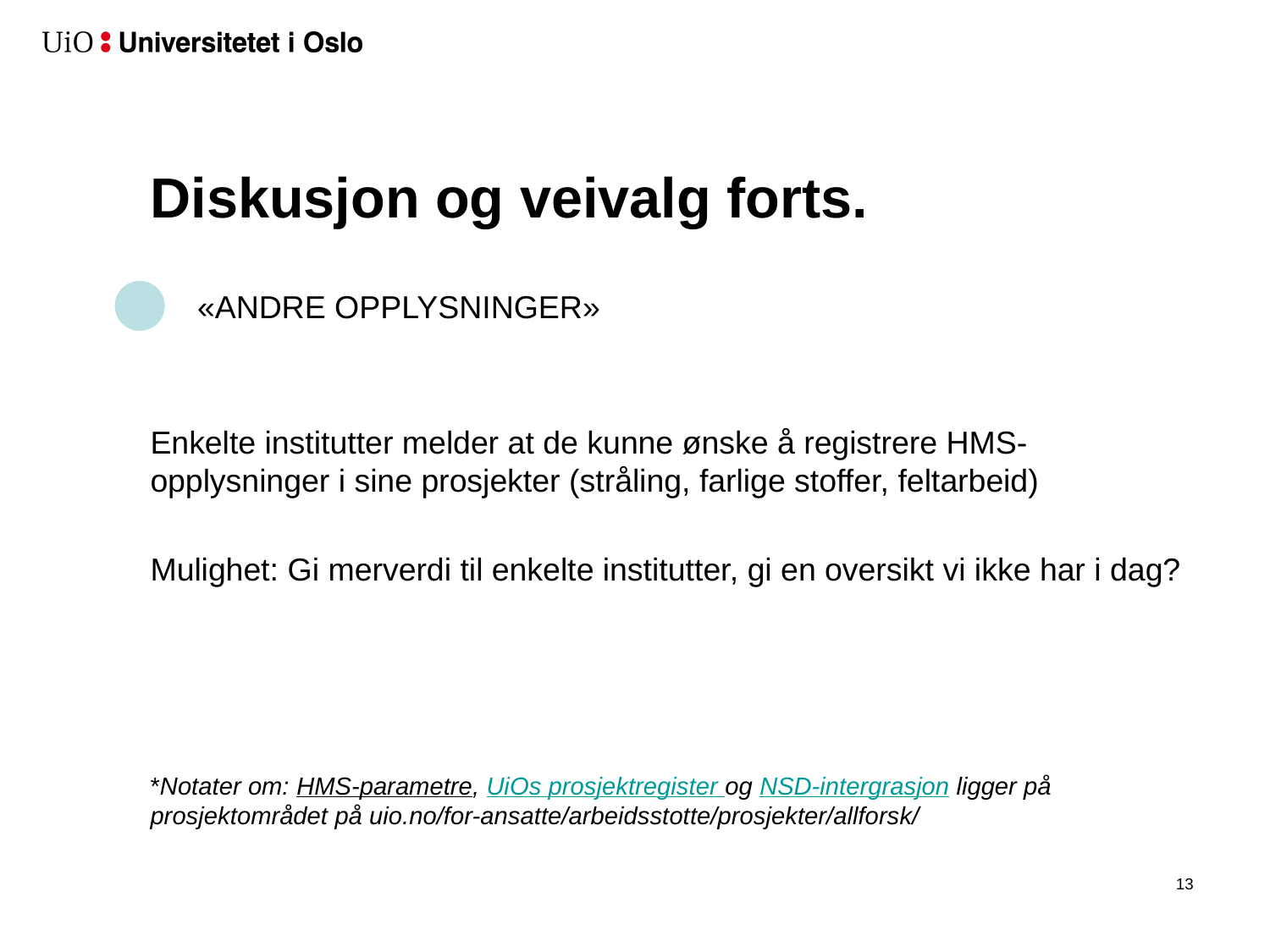

# Diskusjon og veivalg forts.

«ANDRE OPPLYSNINGER»
Enkelte institutter melder at de kunne ønske å registrere HMS-opplysninger i sine prosjekter (stråling, farlige stoffer, feltarbeid)

Mulighet: Gi merverdi til enkelte institutter, gi en oversikt vi ikke har i dag?

*Notater om: HMS-parametre, UiOs prosjektregister og NSD-intergrasjon ligger på prosjektområdet på uio.no/for-ansatte/arbeidsstotte/prosjekter/allforsk/

13